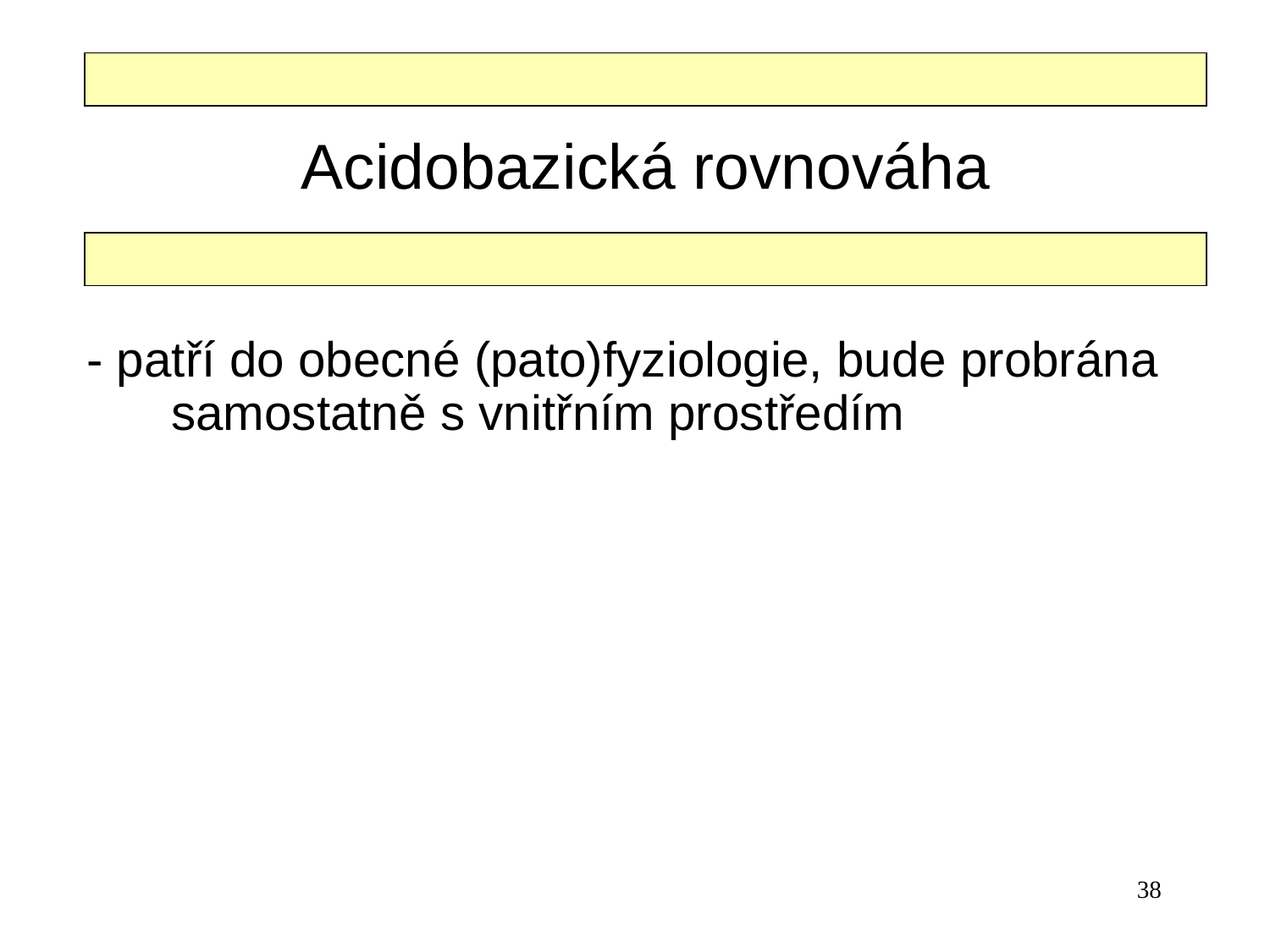

# Acidobazická rovnováha

- patří do obecné (pato)fyziologie, bude probrána samostatně s vnitřním prostředím
38